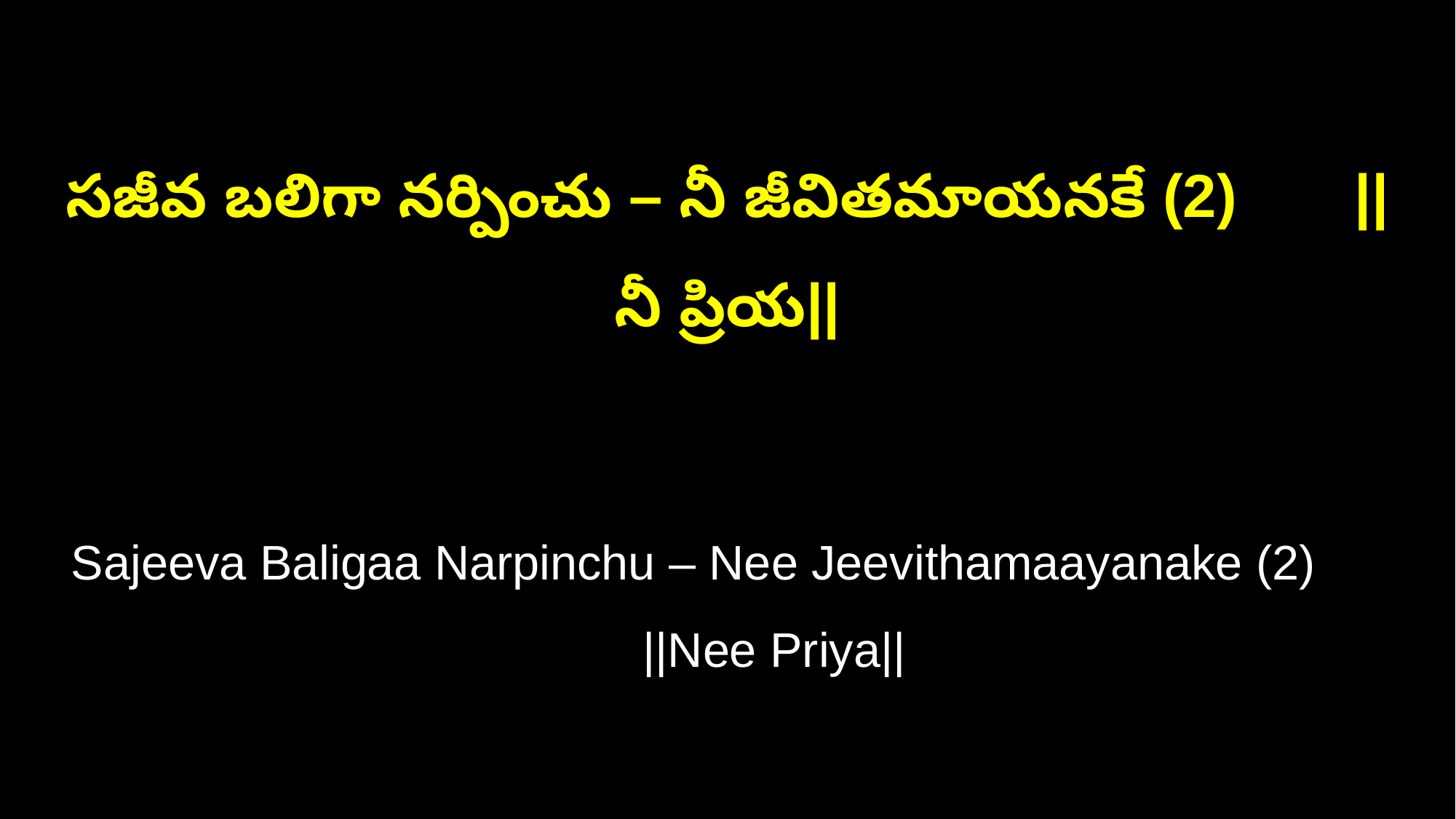

సజీవ బలిగా నర్పించు – నీ జీవితమాయనకే (2)       ||నీ ప్రియ||
Sajeeva Baligaa Narpinchu – Nee Jeevithamaayanake (2)             ||Nee Priya||